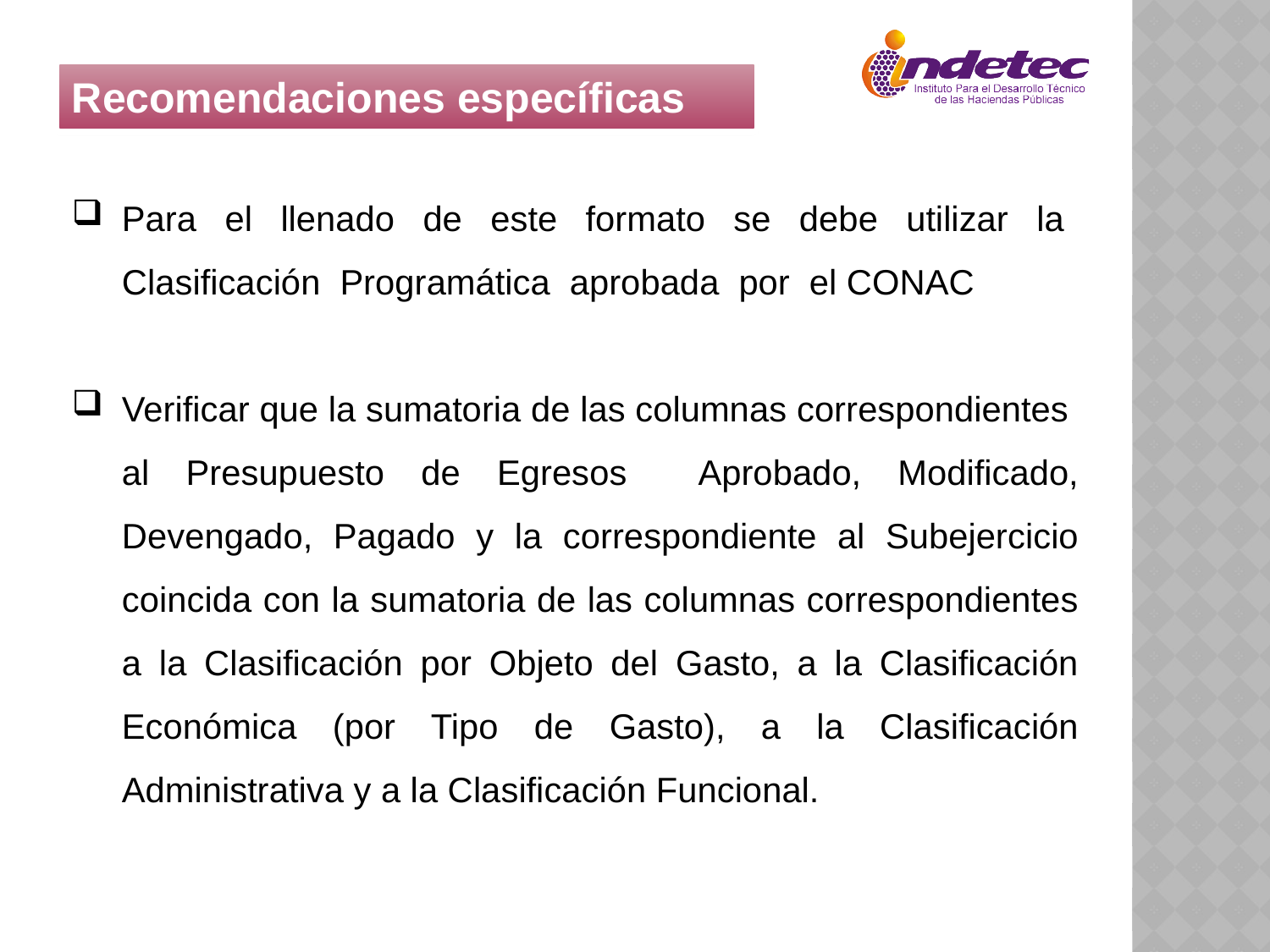

Recomendaciones específicas
Para  el  llenado  de  este  formato  se  debe  utilizar  la  Clasificación  Programática  aprobada  por  el CONAC

Verificar que la sumatoria de las columnas correspondientes  al Presupuesto de Egresos  Aprobado, Modificado, Devengado, Pagado y la correspondiente al Subejercicio coincida con la sumatoria de las columnas correspondientes a la Clasificación por Objeto del Gasto, a la Clasificación Económica (por Tipo de Gasto), a la Clasificación Administrativa y a la Clasificación Funcional.